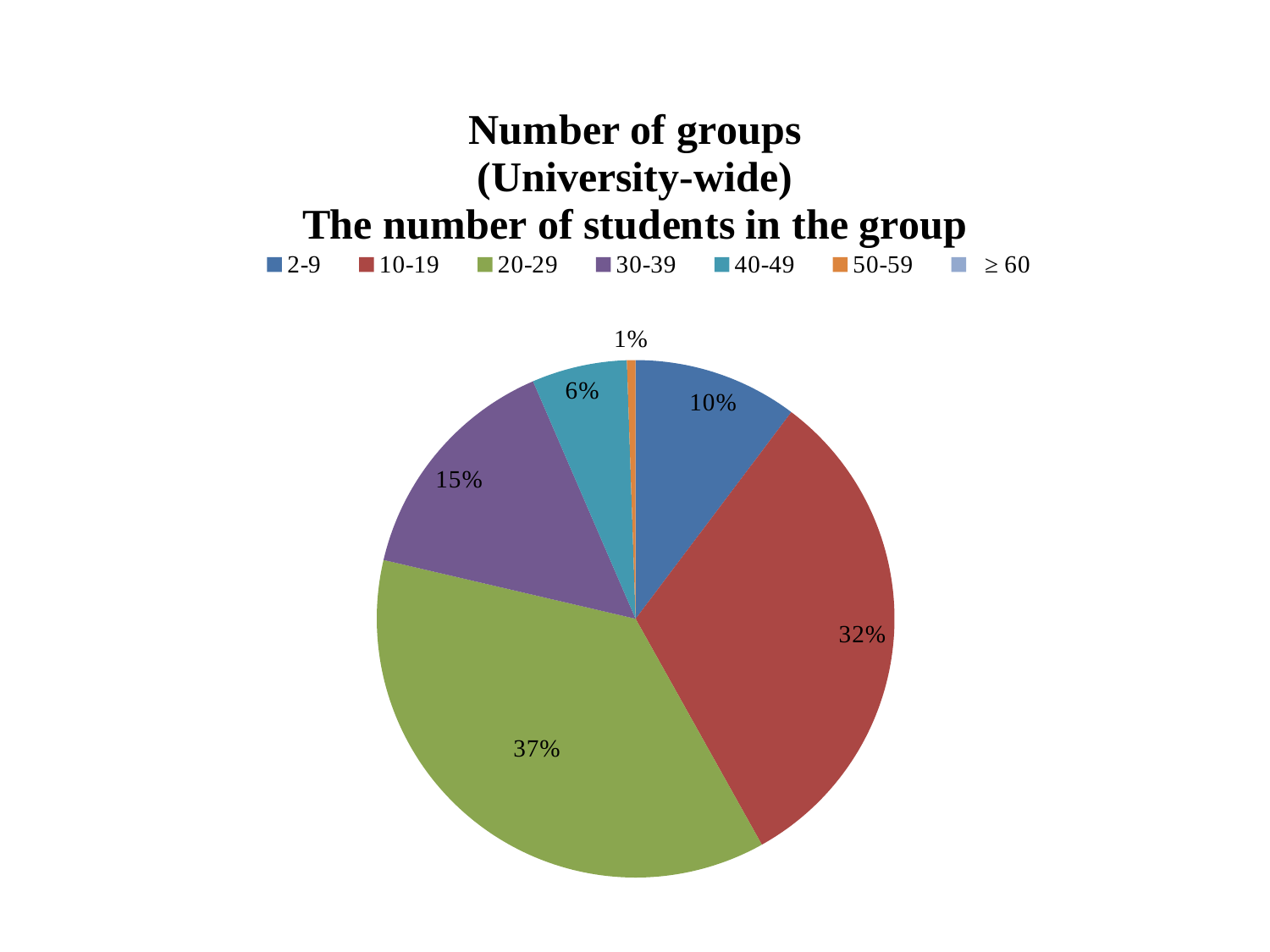

### Chart: Number of groups
(University-wide)

The number of students in the group

| Category |  |
|---|---|
| 2-9 | 38.0 |
| 10-19 | 117.0 |
| 20-29 | 136.0 |
| 30-39 | 55.0 |
| 40-49 | 22.0 |
| 50-59 | 2.0 |
|   ≥ 60 | None |